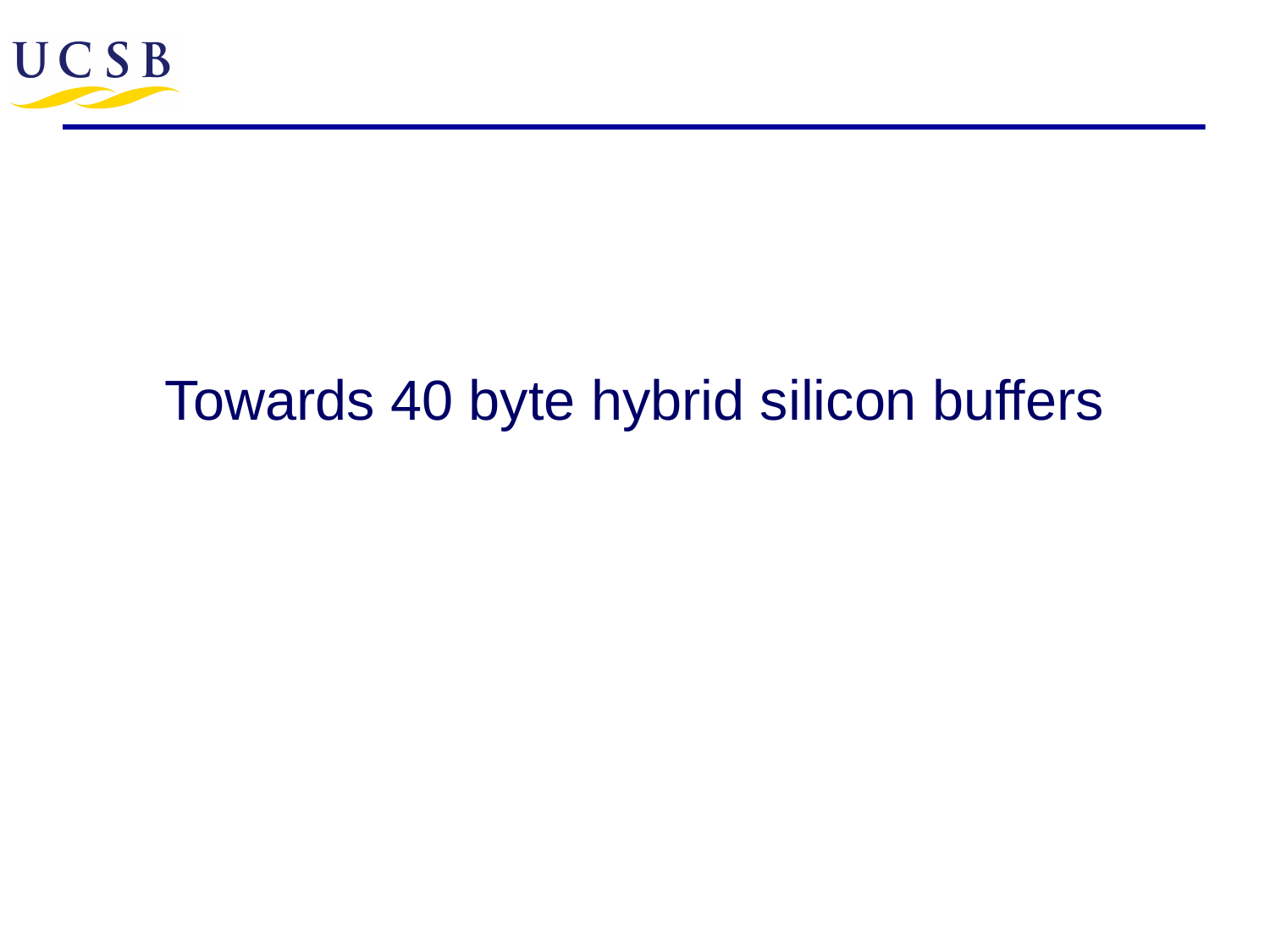

# Towards 40 byte hybrid silicon buffers